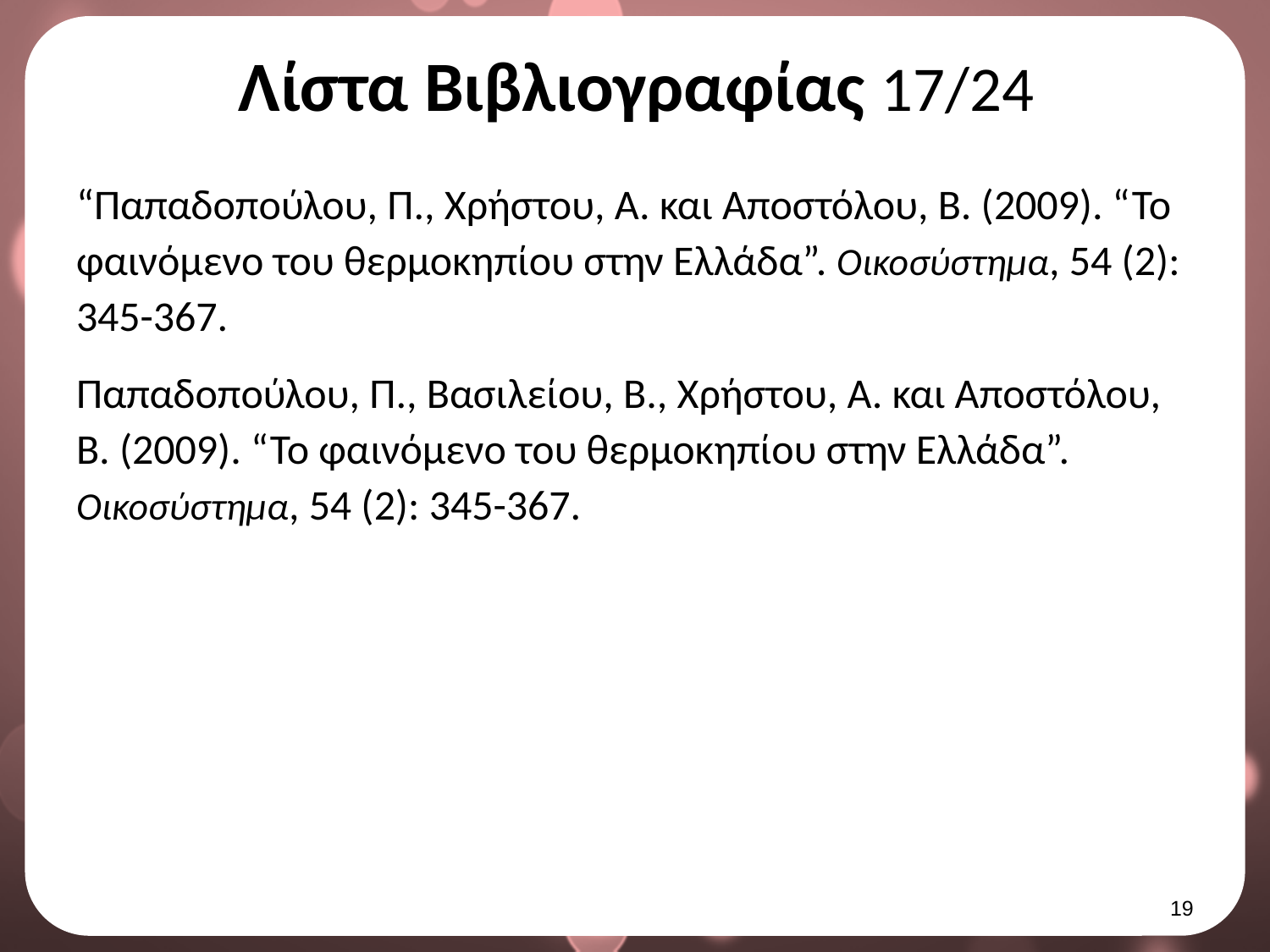

# Λίστα Βιβλιογραφίας 17/24
“Παπαδοπούλου, Π., Χρήστου, Α. και Αποστόλου, Β. (2009). “Το φαινόμενο του θερμοκηπίου στην Ελλάδα”. Οικοσύστημα, 54 (2): 345-367.
Παπαδοπούλου, Π., Βασιλείου, Β., Χρήστου, Α. και Αποστόλου, Β. (2009). “Το φαινόμενο του θερμοκηπίου στην Ελλάδα”. Οικοσύστημα, 54 (2): 345-367.
19